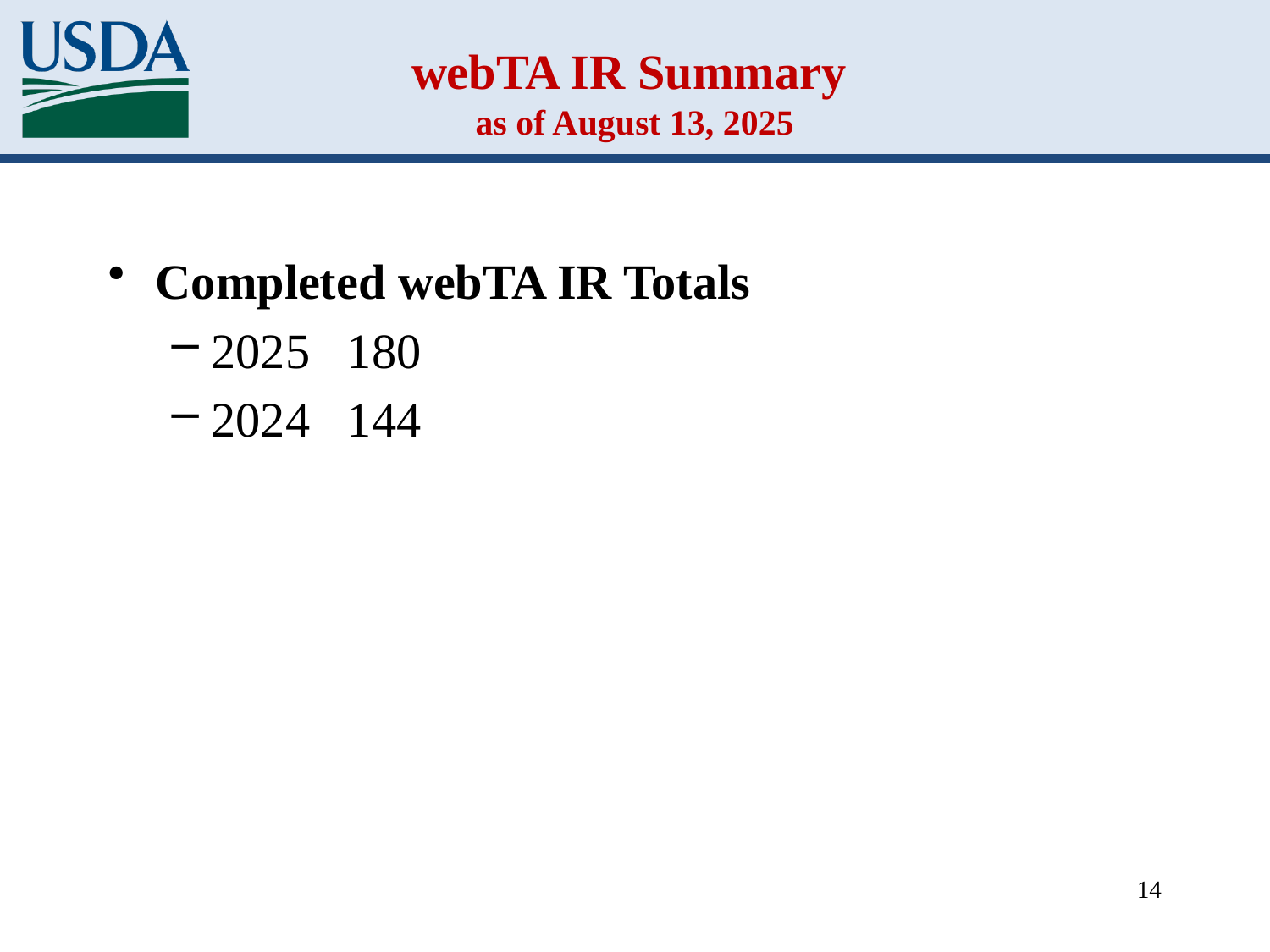

# webTA IR Summary as of August 13, 2025
Completed webTA IR Totals
2025   180
2024   144

14